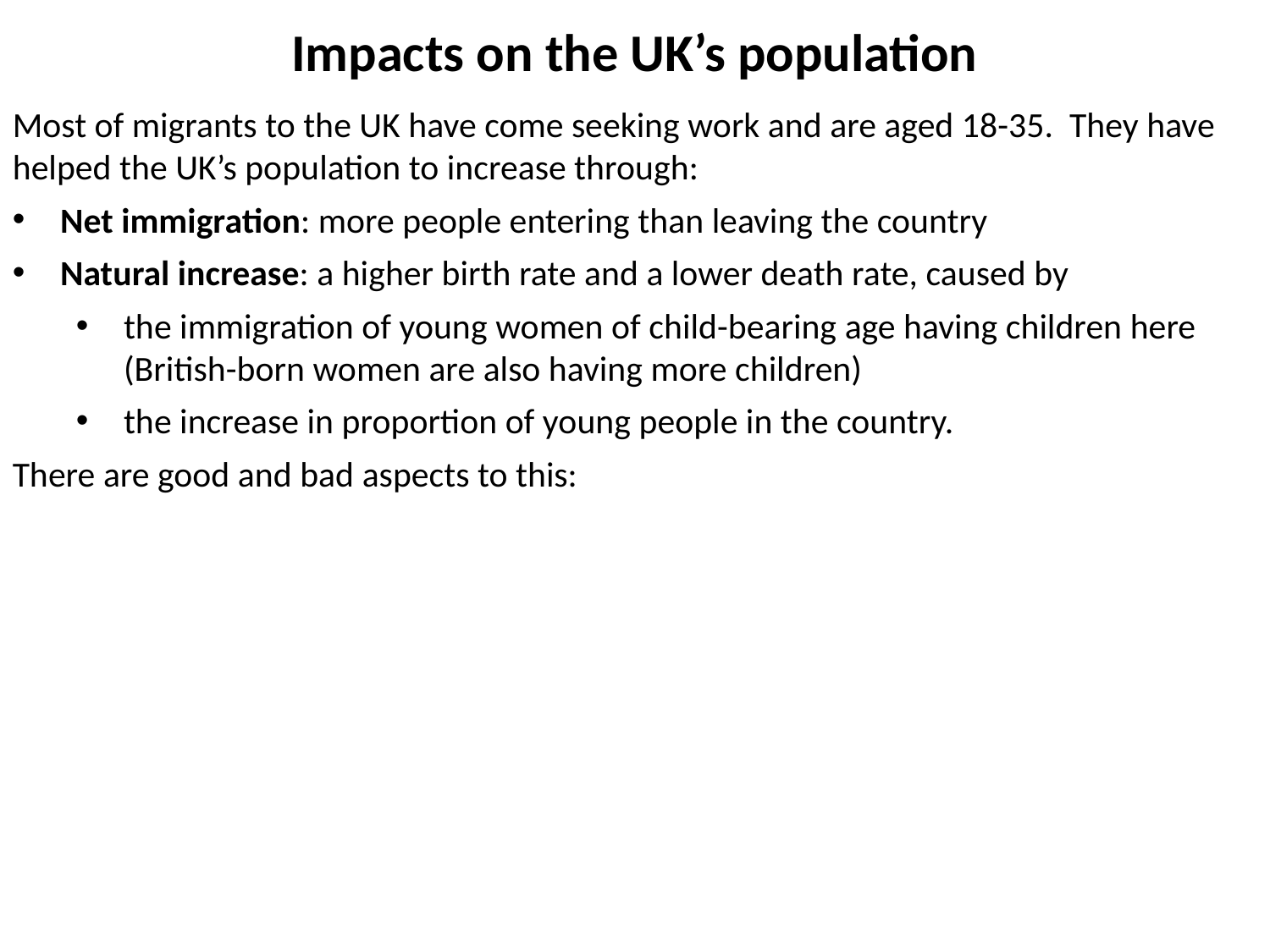

Impacts on the UK’s population
Most of migrants to the UK have come seeking work and are aged 18-35.  They have helped the UK’s population to increase through:
Net immigration: more people entering than leaving the country
Natural increase: a higher birth rate and a lower death rate, caused by
the immigration of young women of child-bearing age having children here (British-born women are also having more children)
the increase in proportion of young people in the country.
There are good and bad aspects to this: